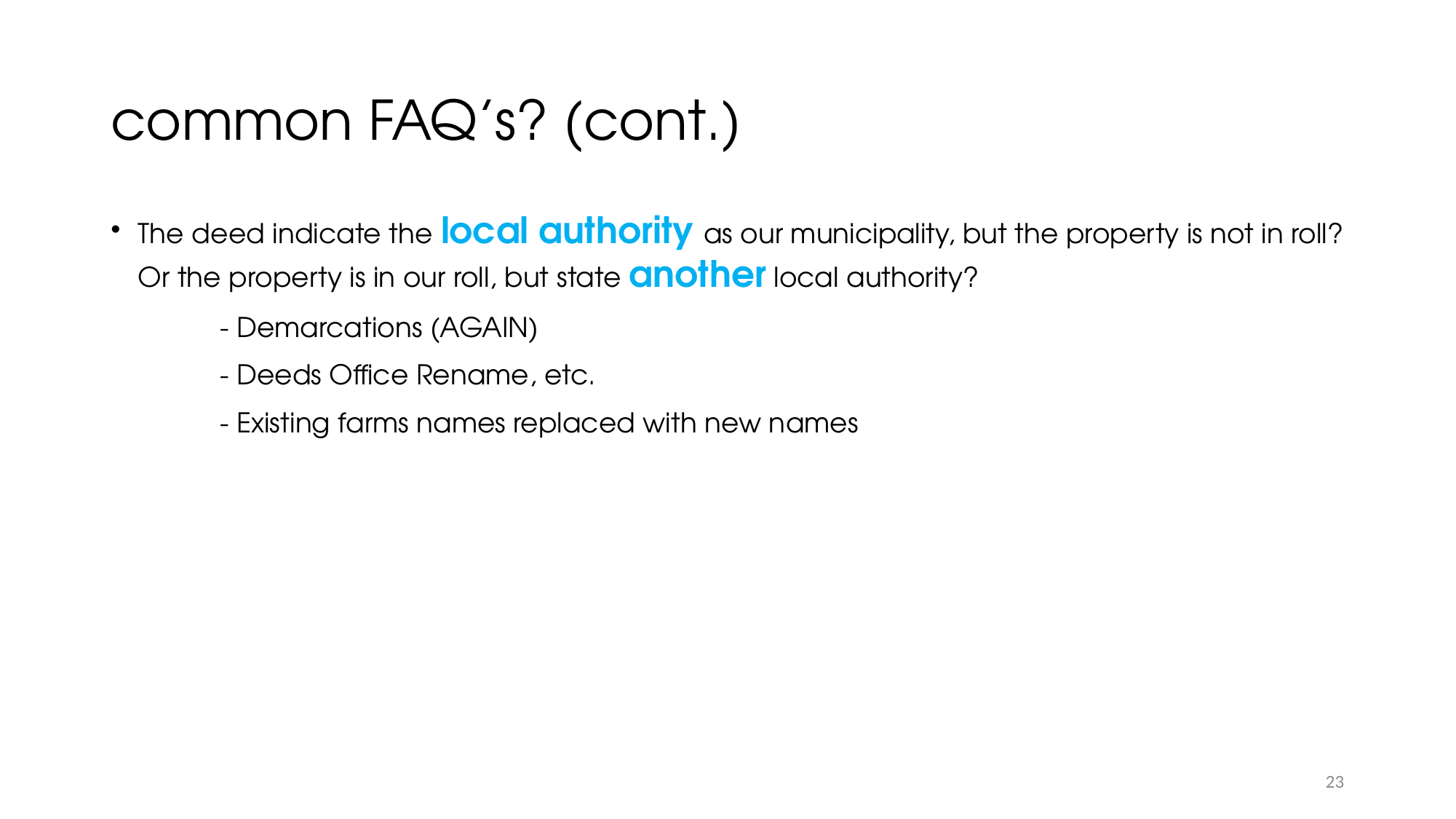

# common FAQ’s? (cont.)
The deed indicate the local authority as our municipality, but the property is not in roll? Or the property is in our roll, but state another local authority?
	- Demarcations (AGAIN)
	- Deeds Office Rename, etc.
	- Existing farms names replaced with new names

23